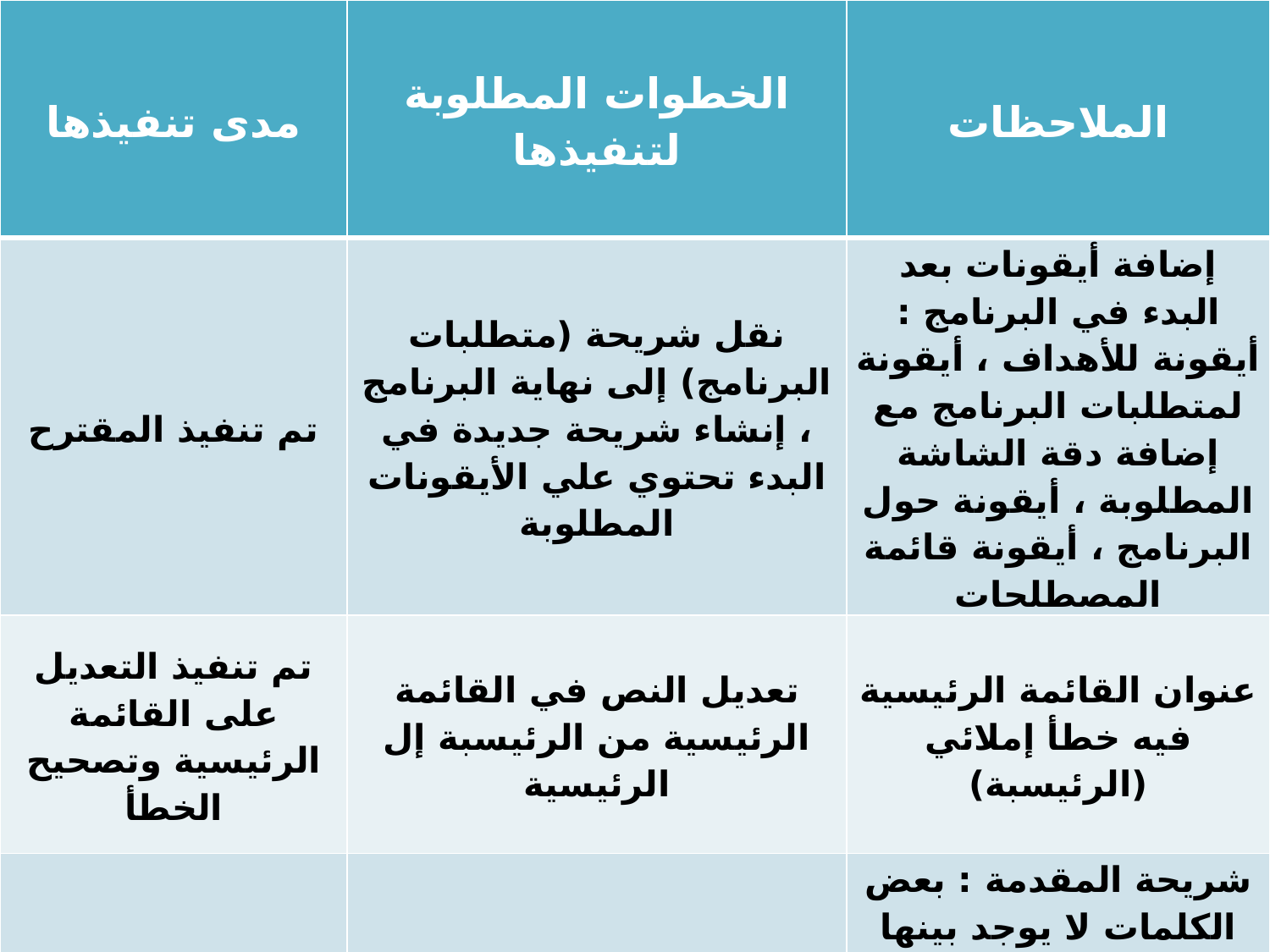

| مدى تنفيذها | الخطوات المطلوبة لتنفيذها | الملاحظات |
| --- | --- | --- |
| تم تنفيذ المقترح | نقل شريحة (متطلبات البرنامج) إلى نهاية البرنامج ، إنشاء شريحة جديدة في البدء تحتوي علي الأيقونات المطلوبة | إضافة أيقونات بعد البدء في البرنامج : أيقونة للأهداف ، أيقونة لمتطلبات البرنامج مع إضافة دقة الشاشة المطلوبة ، أيقونة حول البرنامج ، أيقونة قائمة المصطلحات |
| تم تنفيذ التعديل على القائمة الرئيسية وتصحيح الخطأ | تعديل النص في القائمة الرئيسية من الرئيسبة إل الرئيسية | عنوان القائمة الرئيسية فيه خطأ إملائي (الرئيسبة) |
| تم تنفيذ التعديل وإضافة مسافات | التعديل على النصوص وإضافة المسافات المطلوبة | شريحة المقدمة : بعض الكلمات لا يوجد بينها مسافة منها : إنماأصبح ، الوفاءبمتطلباته ،  المحورالرئيسي |